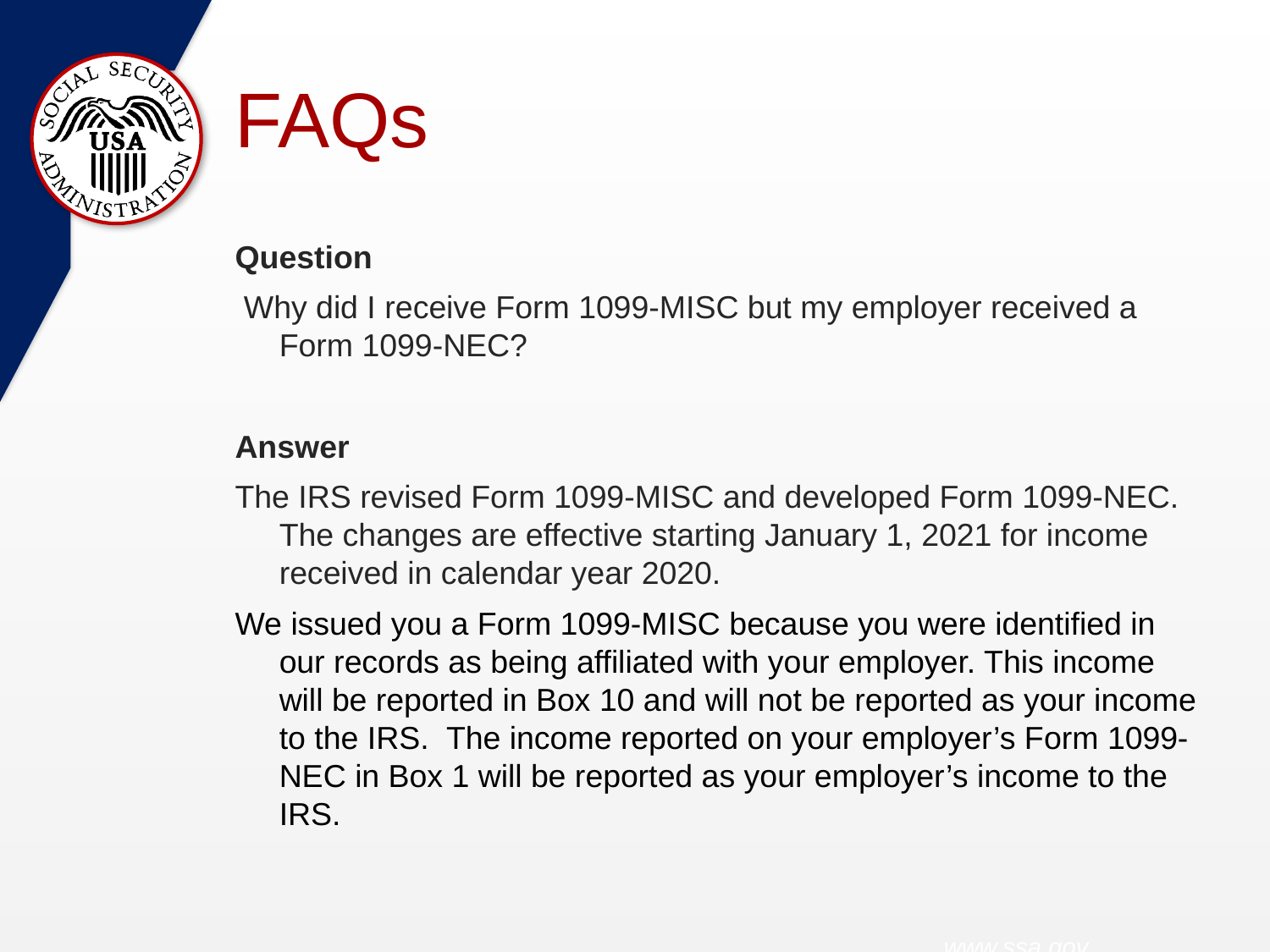

# FAQs
Question
 Why did I receive Form 1099-MISC but my employer received a Form 1099-NEC?

Answer
The IRS revised Form 1099-MISC and developed Form 1099-NEC. The changes are effective starting January 1, 2021 for income received in calendar year 2020.
We issued you a Form 1099-MISC because you were identified in our records as being affiliated with your employer. This income will be reported in Box 10 and will not be reported as your income to the IRS.  The income reported on your employer’s Form 1099-NEC in Box 1 will be reported as your employer’s income to the IRS.

                    www.ssa.gov